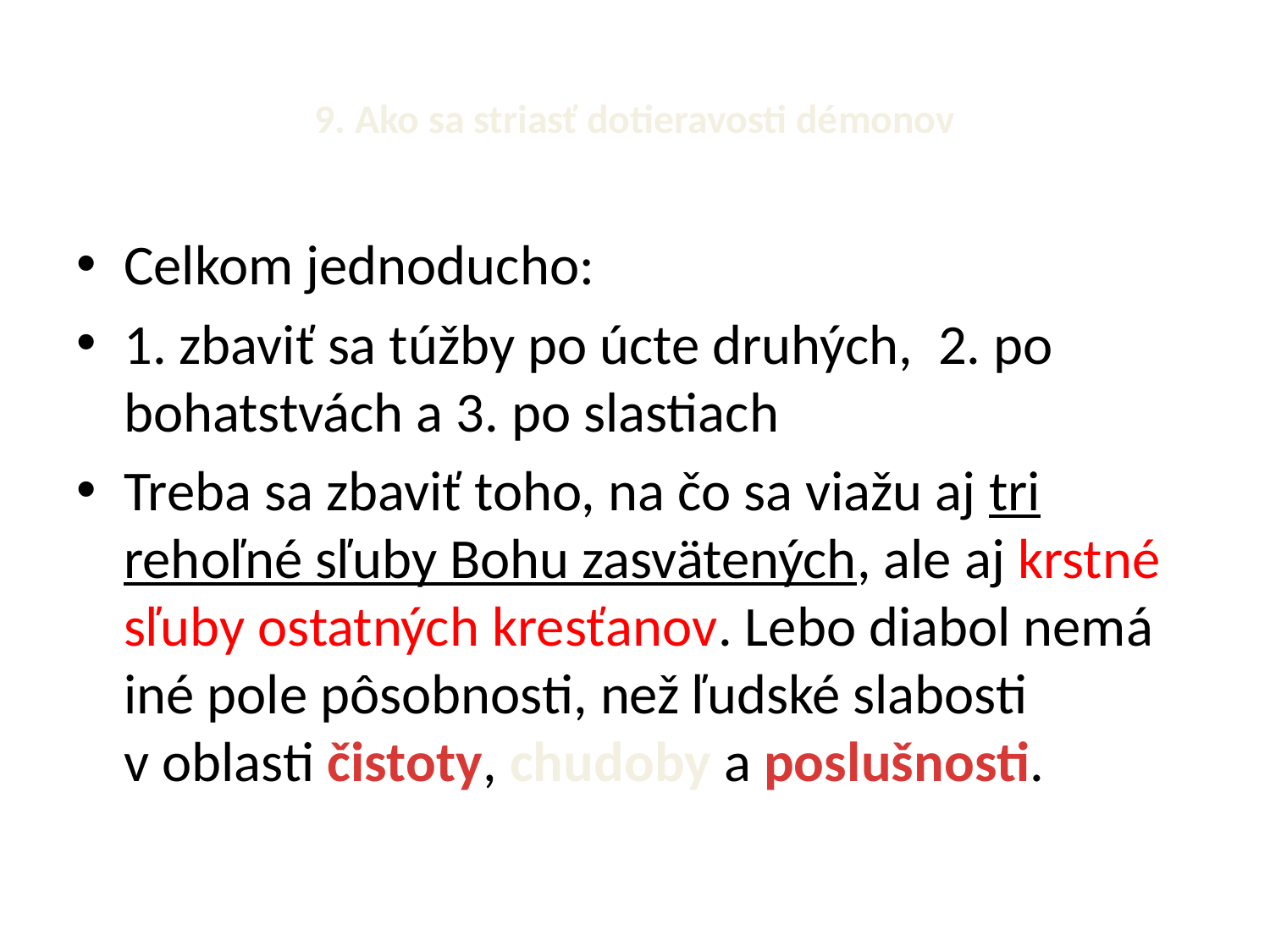

# 9. Ako sa striasť dotieravosti démonov
Celkom jednoducho:
1. zbaviť sa túžby po úcte druhých,  2. po bohatstvách a 3. po slastiach
Treba sa zbaviť toho, na čo sa viažu aj tri rehoľné sľuby Bohu zasvätených, ale aj krstné sľuby ostatných kresťanov. Lebo diabol nemá iné pole pôsobnosti, než ľudské slabosti v oblasti čistoty, chudoby a poslušnosti.